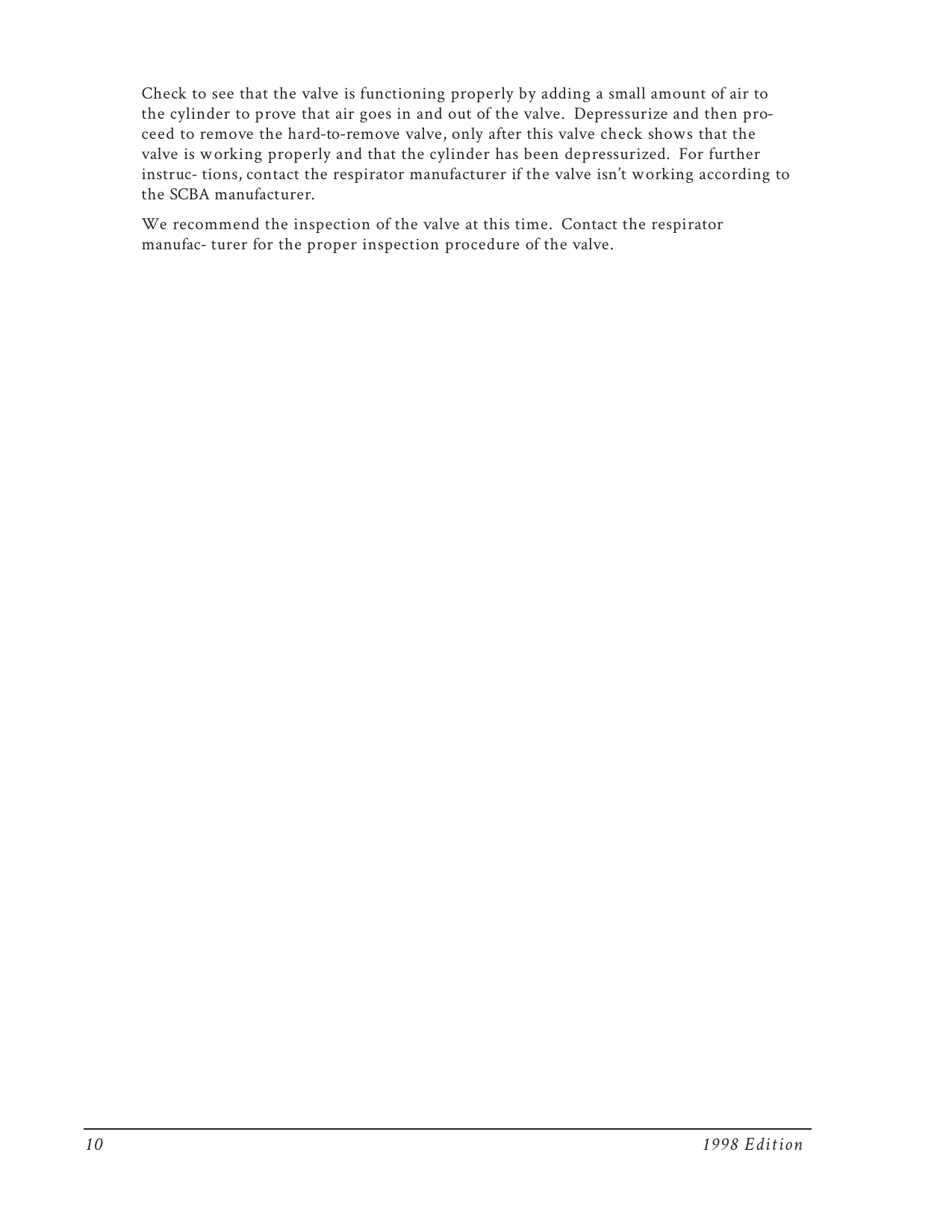

Check to see that the valve is functioning properly by adding a small amount of air to  the cylinder to prove that air goes in and out of the valve.  Depressurize and then pro- ceed to remove the hard-to-remove valve, only after this valve check shows that the valve is working properly and that the cylinder has been depressurized.  For further instruc- tions, contact the respirator manufacturer if the valve isn’t working according to the SCBA manufacturer.
We recommend the inspection of the valve at this time.  Contact the respirator manufac- turer for the proper inspection procedure of the valve.

10
1998 Edition